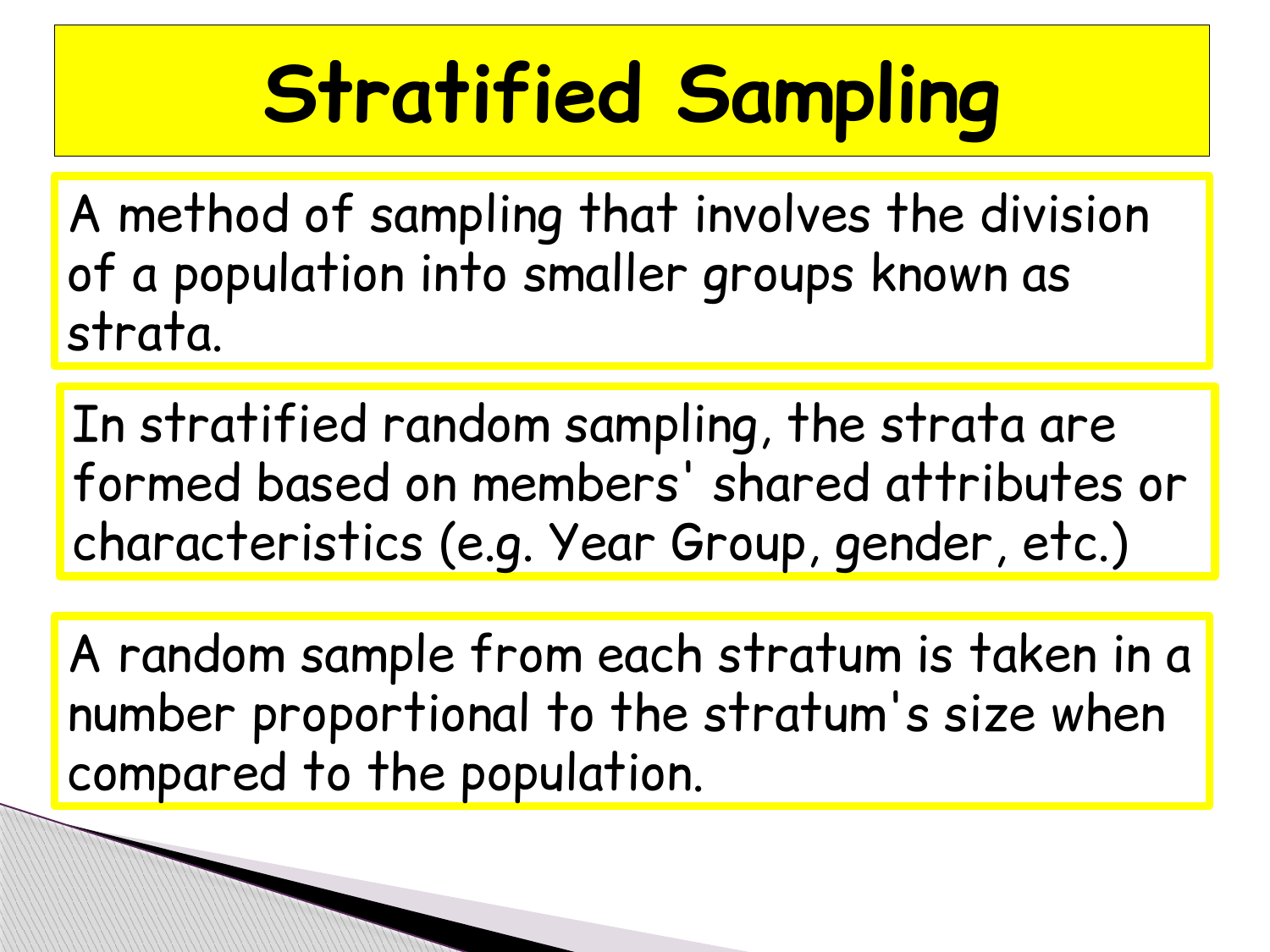

Stratified Sampling
A method of sampling that involves the division of a population into smaller groups known as strata.
In stratified random sampling, the strata are formed based on members' shared attributes or characteristics (e.g. Year Group, gender, etc.)
A random sample from each stratum is taken in a number proportional to the stratum's size when compared to the population.